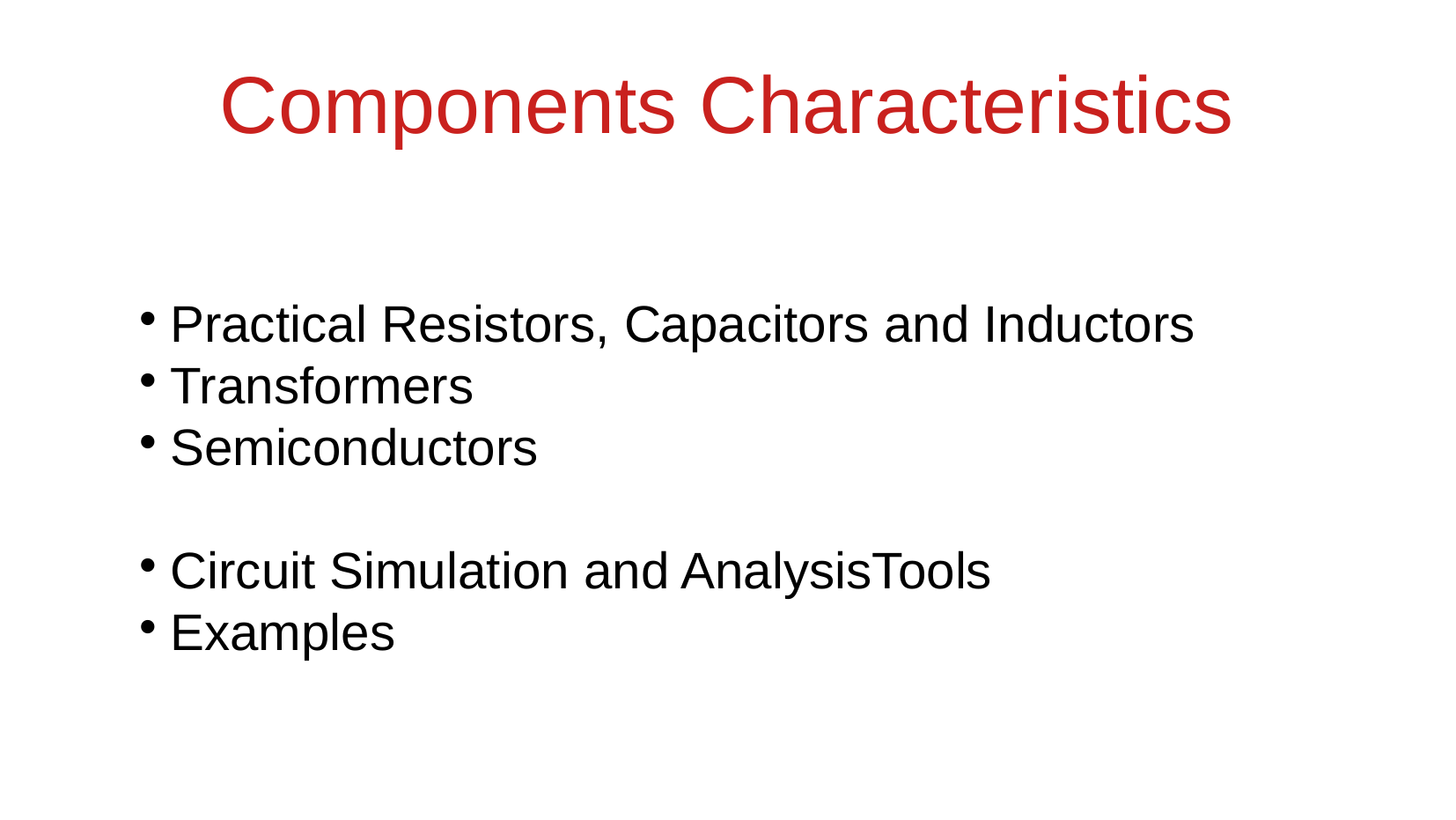

Components Characteristics
Practical Resistors, Capacitors and Inductors
Transformers
Semiconductors

Circuit Simulation and AnalysisTools
Examples